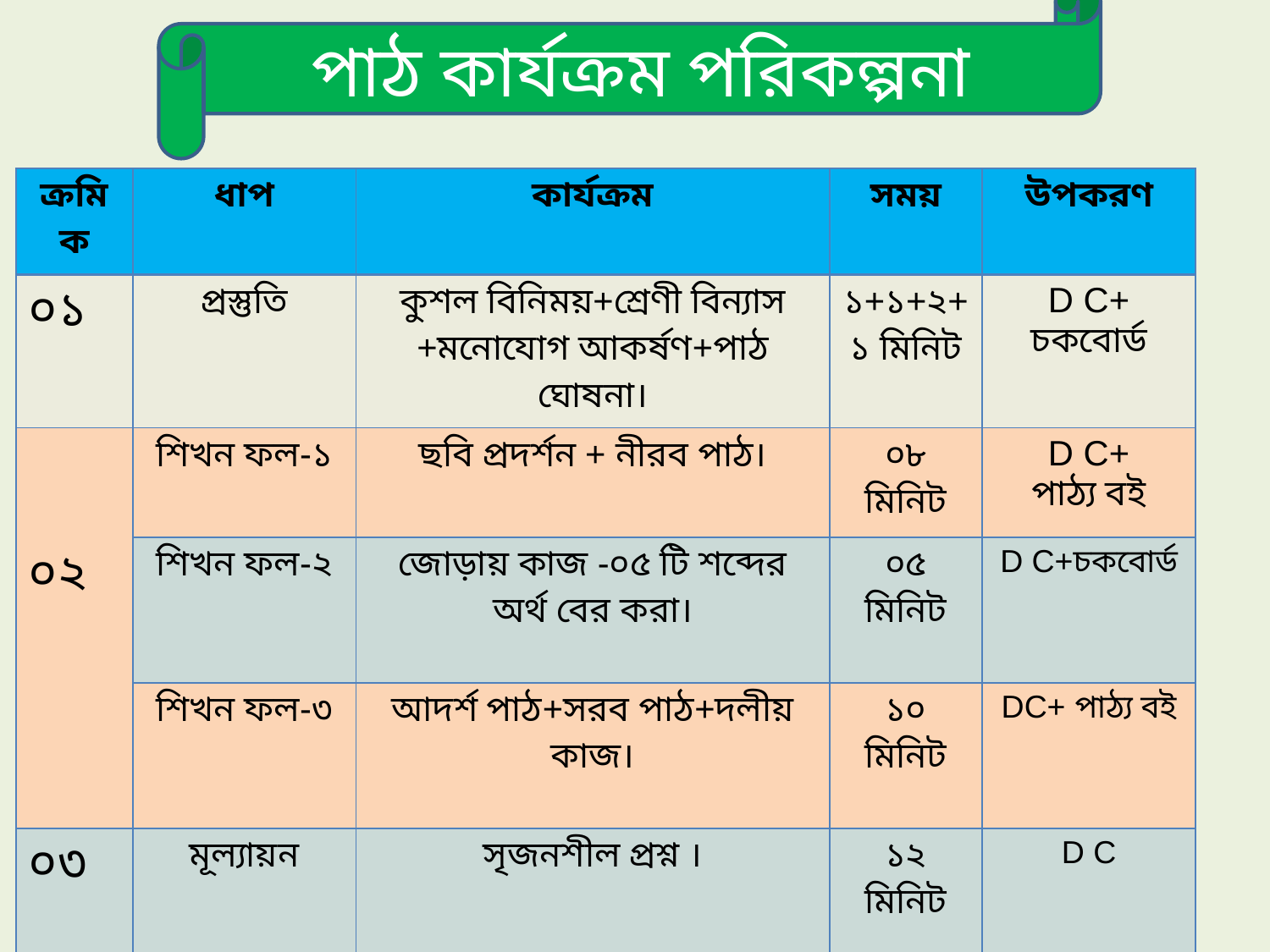

পাঠ কার্যক্রম পরিকল্পনা
| ক্রমিক | ধাপ | কার্যক্রম | সময় | উপকরণ |
| --- | --- | --- | --- | --- |
| ০১ | প্রস্তুতি | কুশল বিনিময়+শ্রেণী বিন্যাস +মনোযোগ আকর্ষণ+পাঠ ঘোষনা। | ১+১+২+১ মিনিট | D C+ চকবোর্ড |
| ০২ | শিখন ফল-১ | ছবি প্রদর্শন + নীরব পাঠ। | ০৮ মিনিট | D C+ পাঠ্য বই |
|  | শিখন ফল-২ | জোড়ায় কাজ -০৫ টি শব্দের অর্থ বের করা। | ০৫ মিনিট | D C+চকবোর্ড |
|  | শিখন ফল-৩ | আদর্শ পাঠ+সরব পাঠ+দলীয় কাজ। | ১০ মিনিট | DC+ পাঠ্য বই |
| ০৩ | মূল্যায়ন | সৃজনশীল প্রশ্ন । | ১২ মিনিট | D C |
| ০৪ | বাড়ির কাজ | একক কাজ। | ০৩ মিনিট | চকবোর্ড |
| ০৫ | সমাপ্তি | ধন্যবাদ। | ০১ মিনিট | D C |